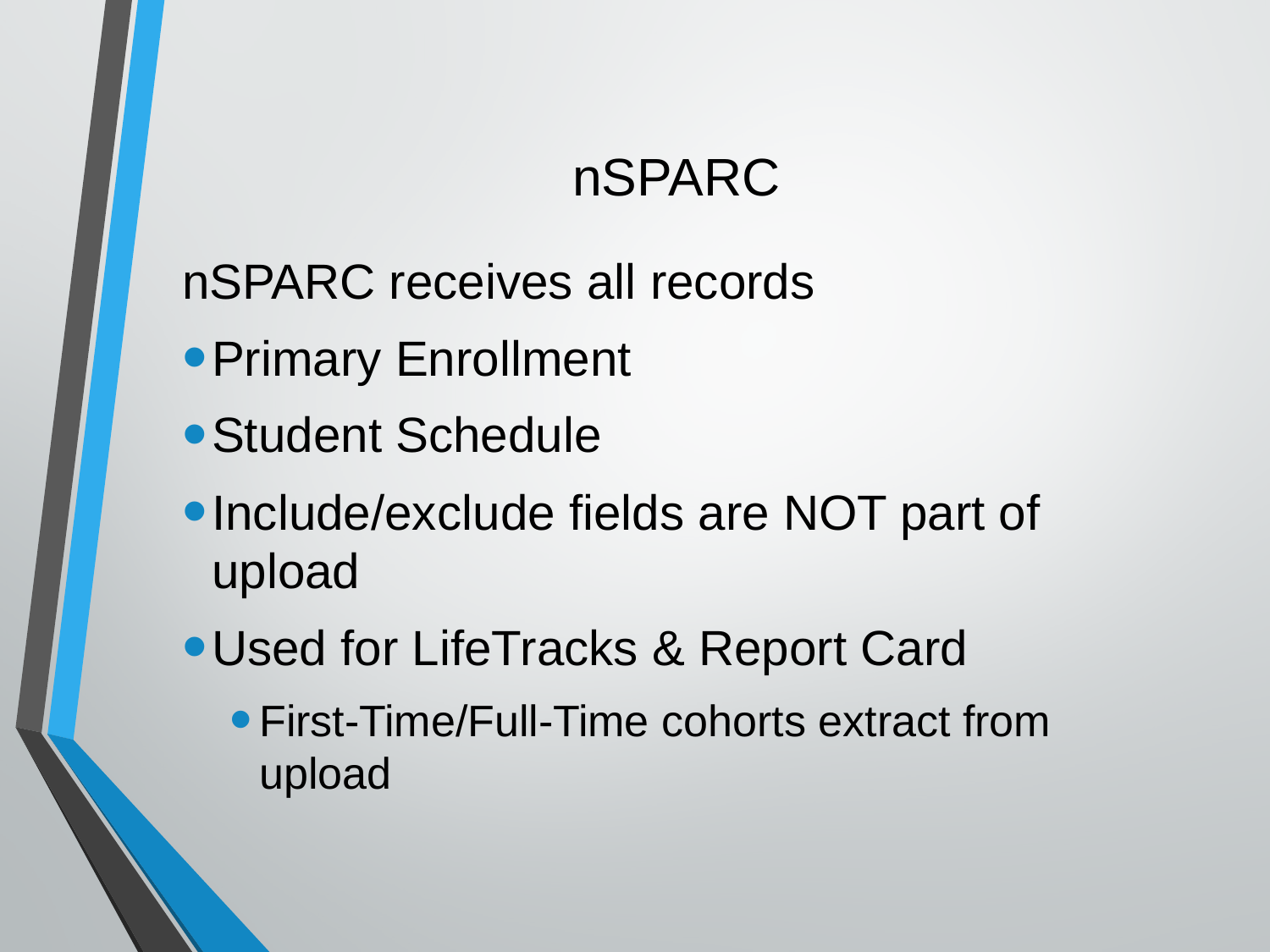

nSPARC
nSPARC receives all records
Primary Enrollment
Student Schedule
Include/exclude fields are NOT part of upload
Used for LifeTracks & Report Card
First-Time/Full-Time cohorts extract from upload